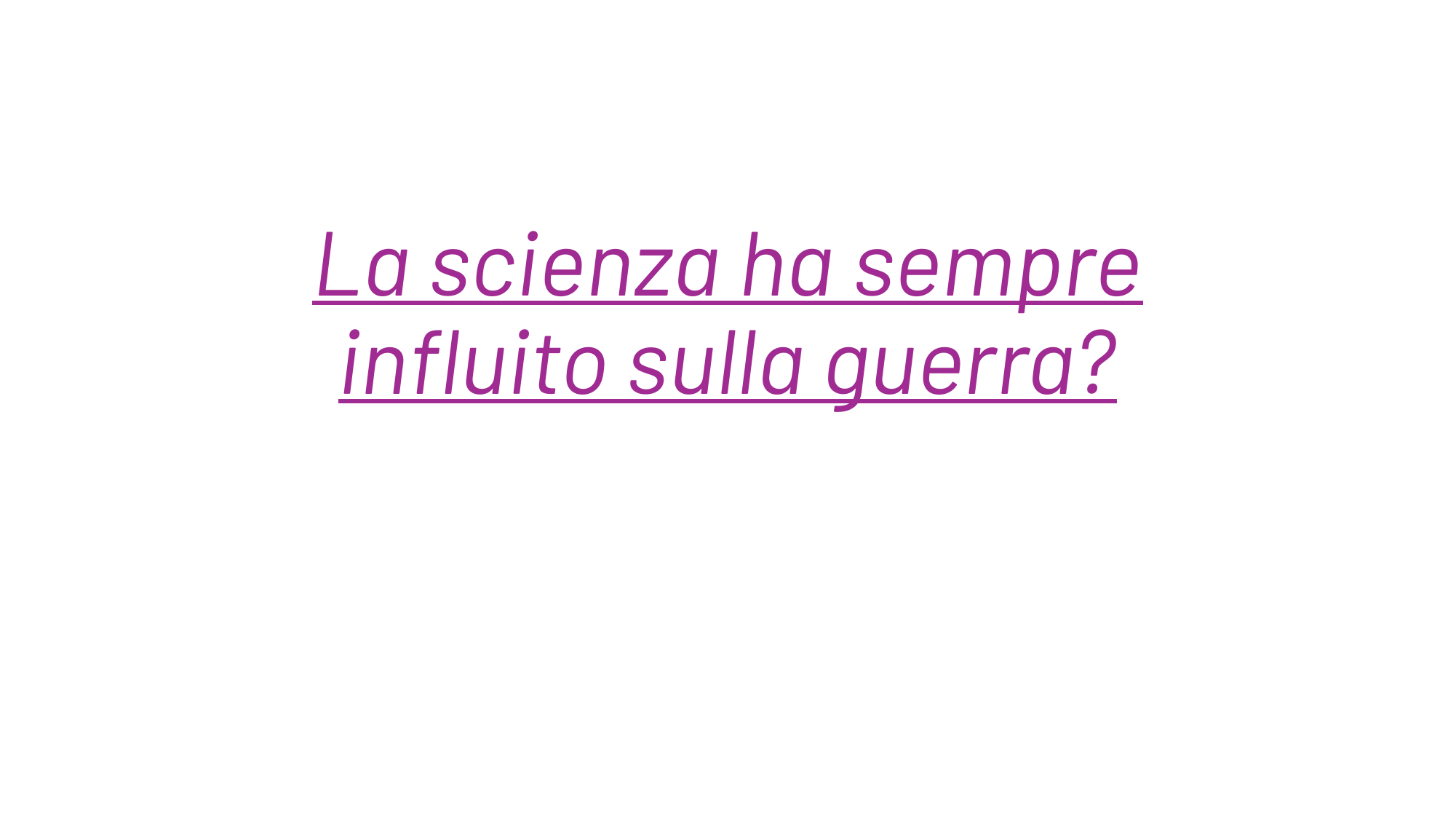

# La scienza ha sempre influito sulla guerra?